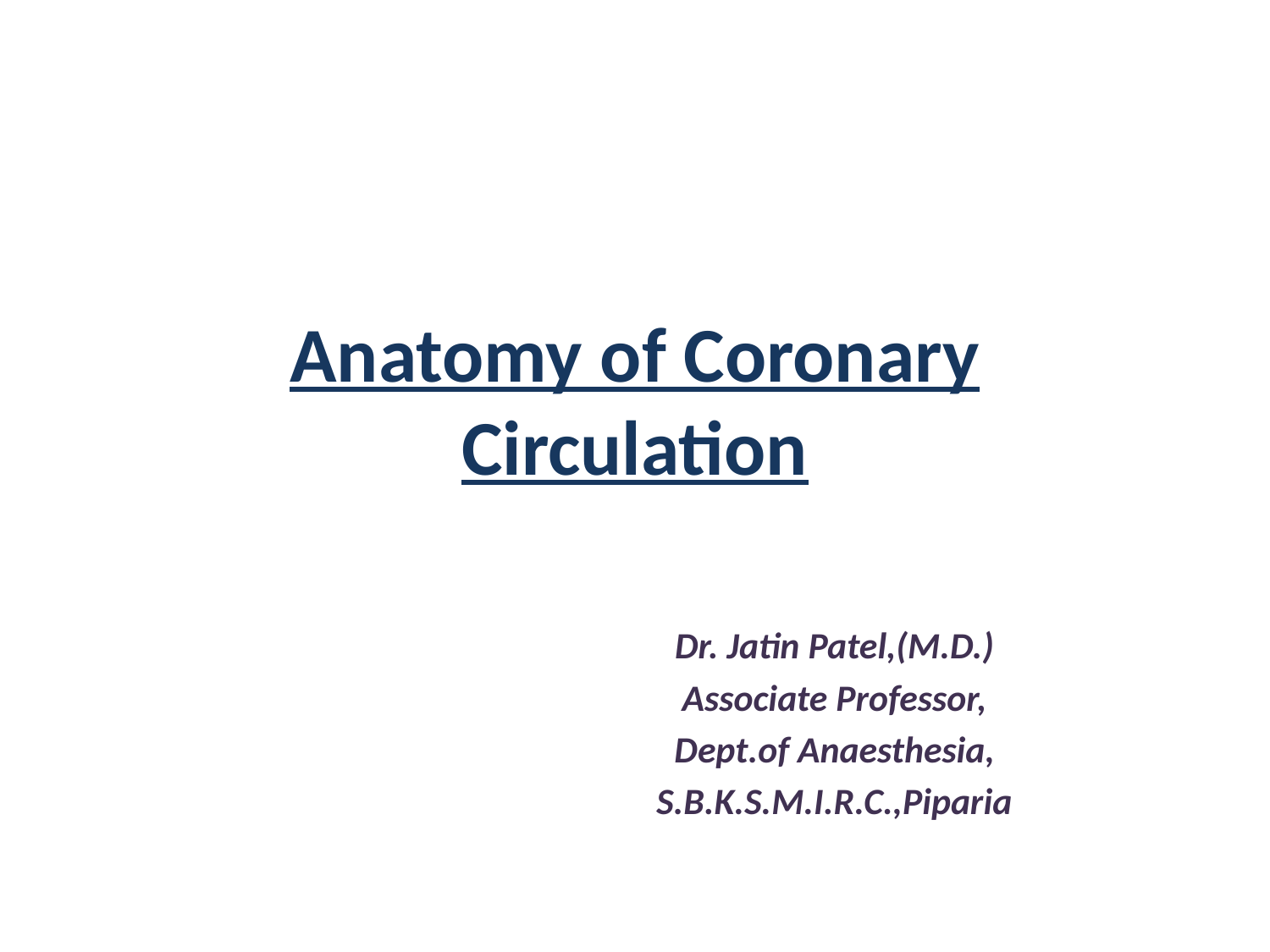

# Anatomy of Coronary Circulation
Dr. Jatin Patel,(M.D.)
Associate Professor,
Dept.of Anaesthesia,
S.B.K.S.M.I.R.C.,Piparia